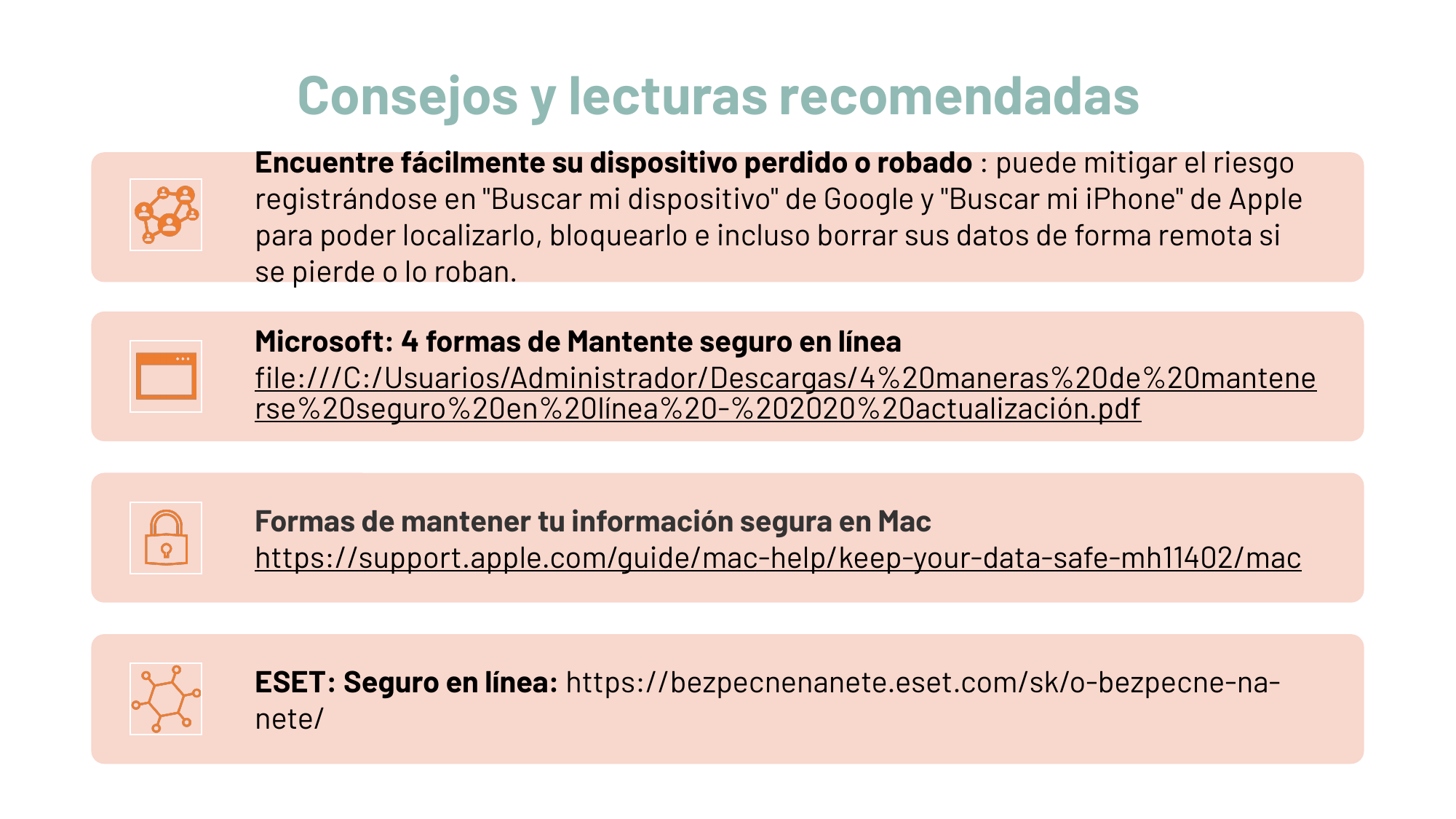

# Consejos y lecturas recomendadas
Encuentre fácilmente su dispositivo perdido o robado : puede mitigar el riesgo registrándose en "Buscar mi dispositivo" de Google y "Buscar mi iPhone" de Apple para poder localizarlo, bloquearlo e incluso borrar sus datos de forma remota si se pierde o lo roban.
Microsoft: 4 formas de Mantente seguro en línea file:///C:/Usuarios/Administrador/Descargas/4%20maneras%20de%20mantenerse%20seguro%20en%20línea%20-%202020%20actualización.pdf
Formas de mantener tu información segura en Mac https://support.apple.com/guide/mac-help/keep-your-data-safe-mh11402/mac
ESET: Seguro en línea: https://bezpecnenanete.eset.com/sk/o-bezpecne-na-nete/